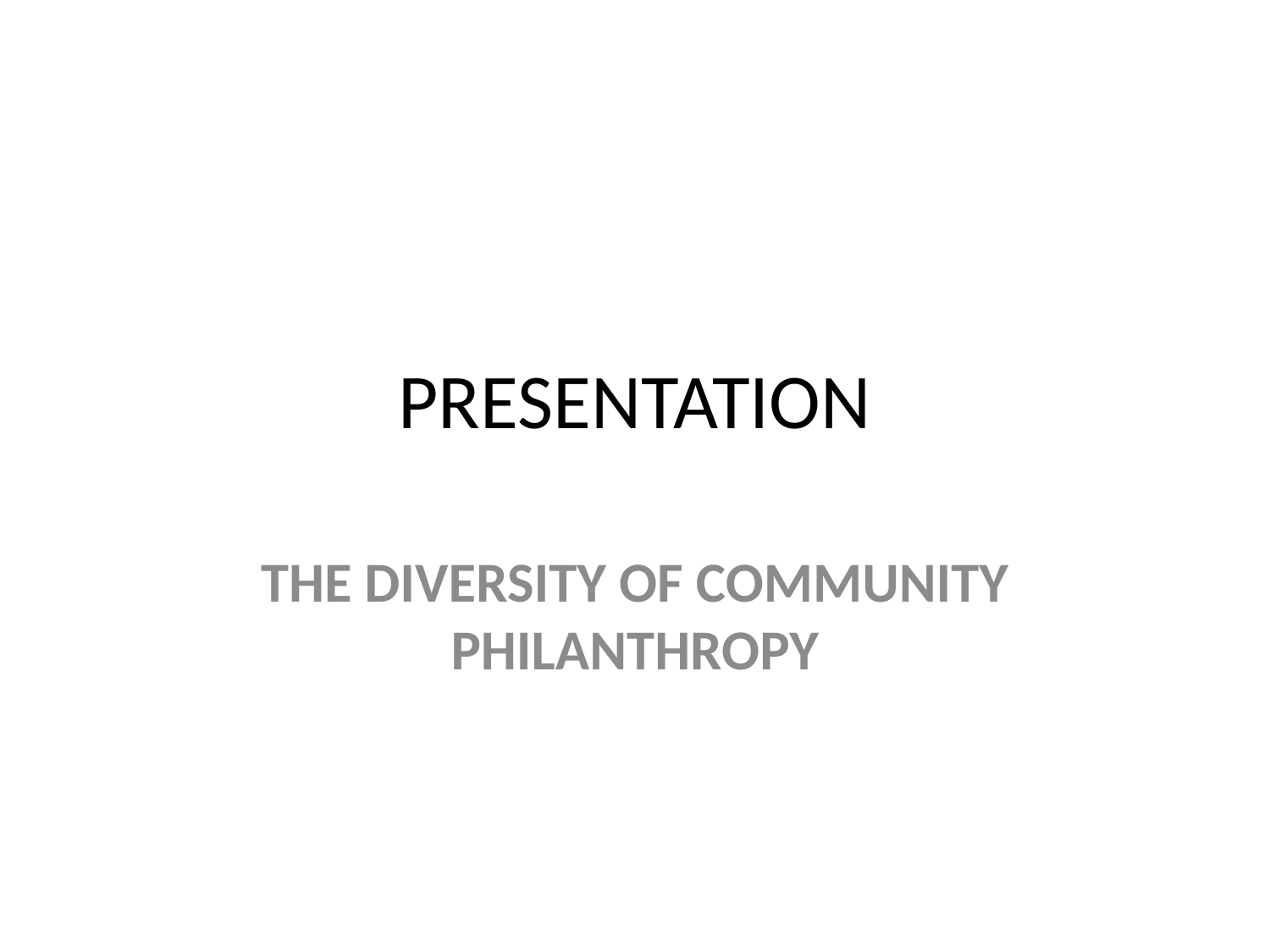

# PRESENTATION
THE DIVERSITY OF COMMUNITY PHILANTHROPY